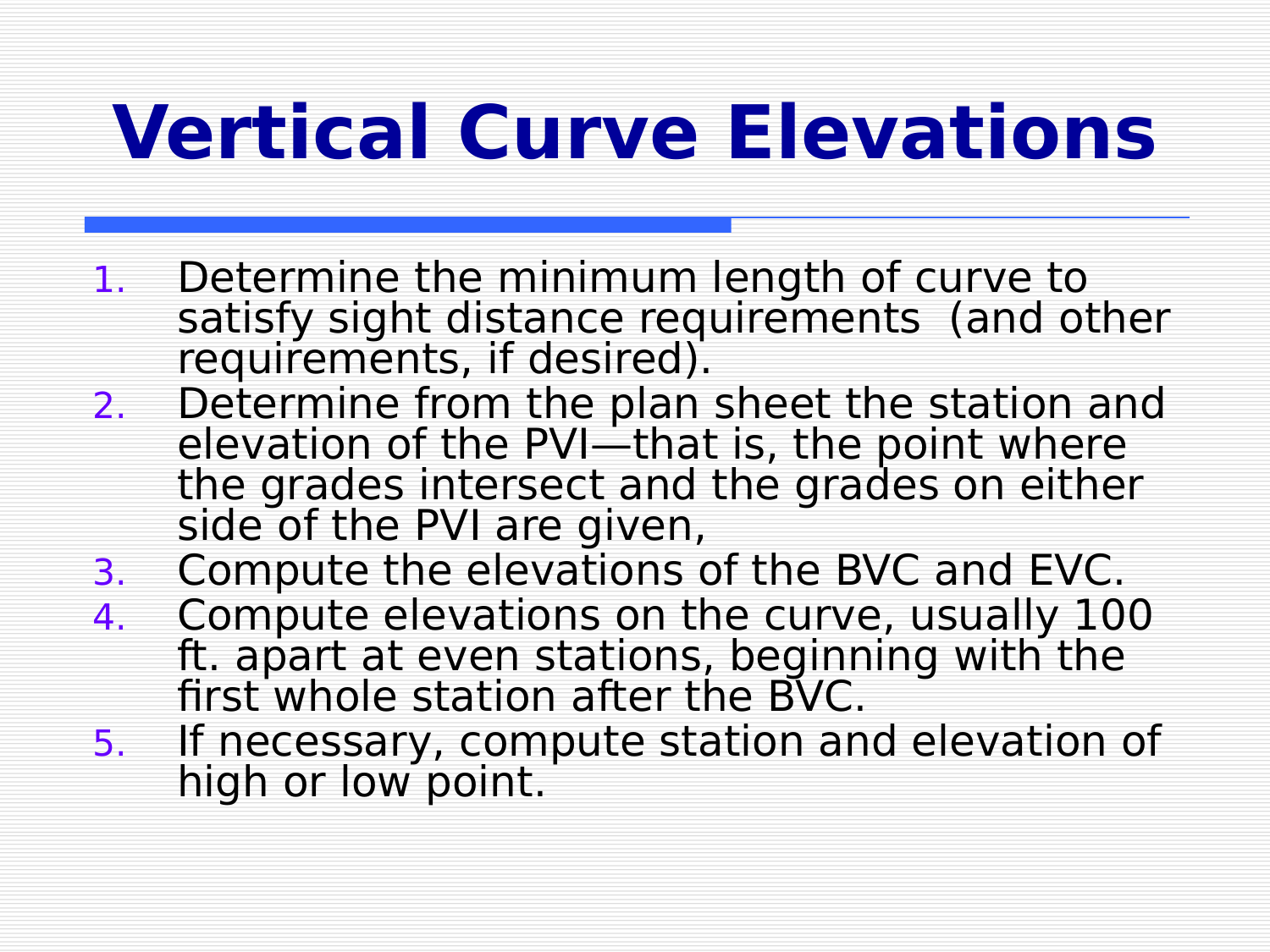

# Vertical Curve Elevations
Determine the minimum length of curve to satisfy sight distance requirements  (and other requirements, if desired).
Determine from the plan sheet the station and elevation of the PVI—that is, the point where the grades intersect and the grades on either side of the PVI are given,
Compute the elevations of the BVC and EVC.
Compute elevations on the curve, usually 100 ft. apart at even stations, beginning with the first whole station after the BVC.
If necessary, compute station and elevation of high or low point.